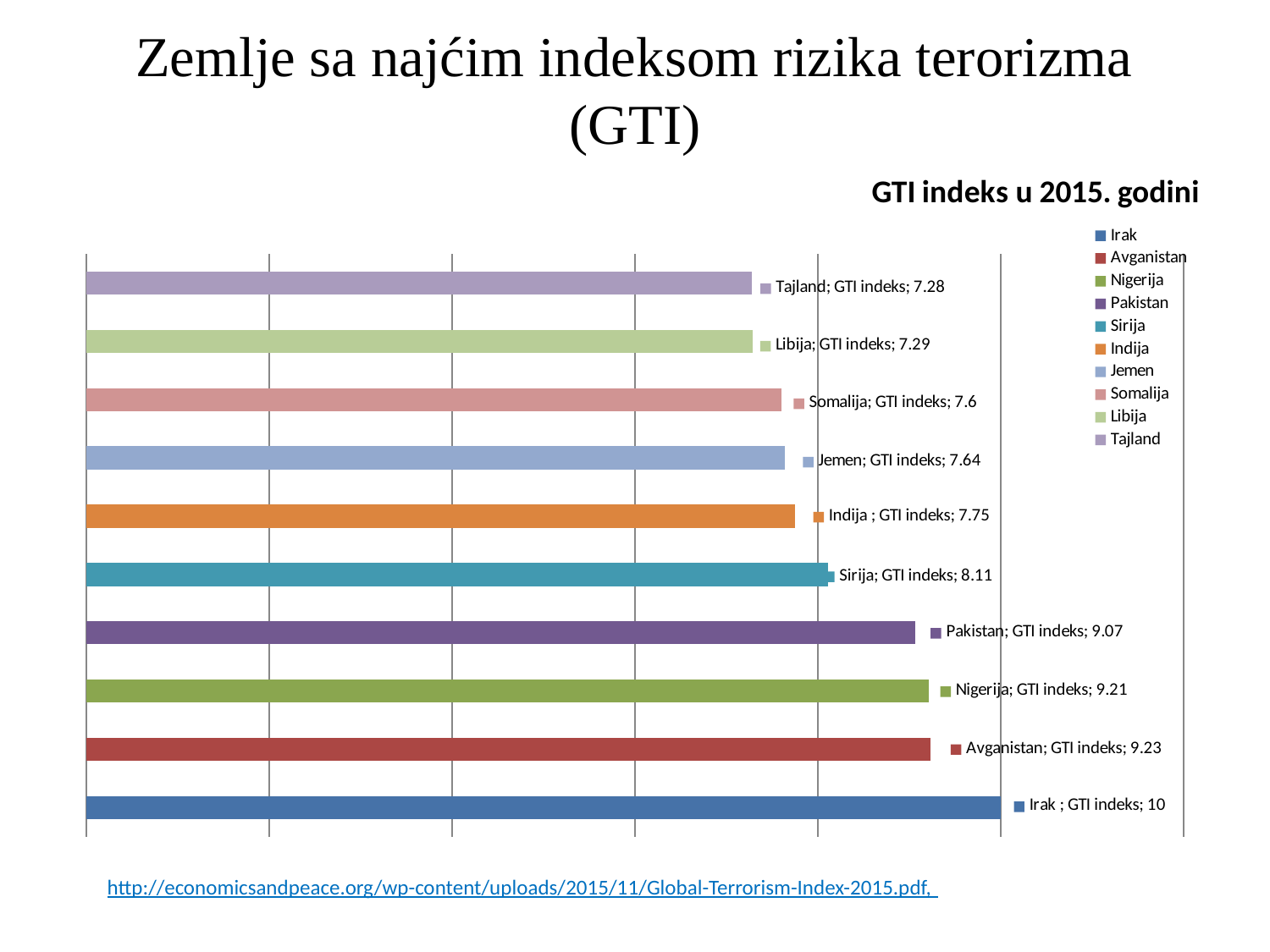

# Zemlje sa najćim indeksom rizika terorizma (GTI)

### Chart: GTI indeks u 2015. godini

| Category | GTI indeks |
|---|---|
| Irak  | 10.0 |
| Avganistan | 9.23 |
| Nigerija | 9.21 |
| Pakistan | 9.07 |
| Sirija | 8.11 |
| Indija  | 7.75 |
| Jemen | 7.64 |
| Somalija | 7.6 |
| Libija | 7.29 |
| Tajland | 7.28 |
http://economicsandpeace.org/wp-content/uploads/2015/11/Global-Terrorism-Index-2015.pdf,